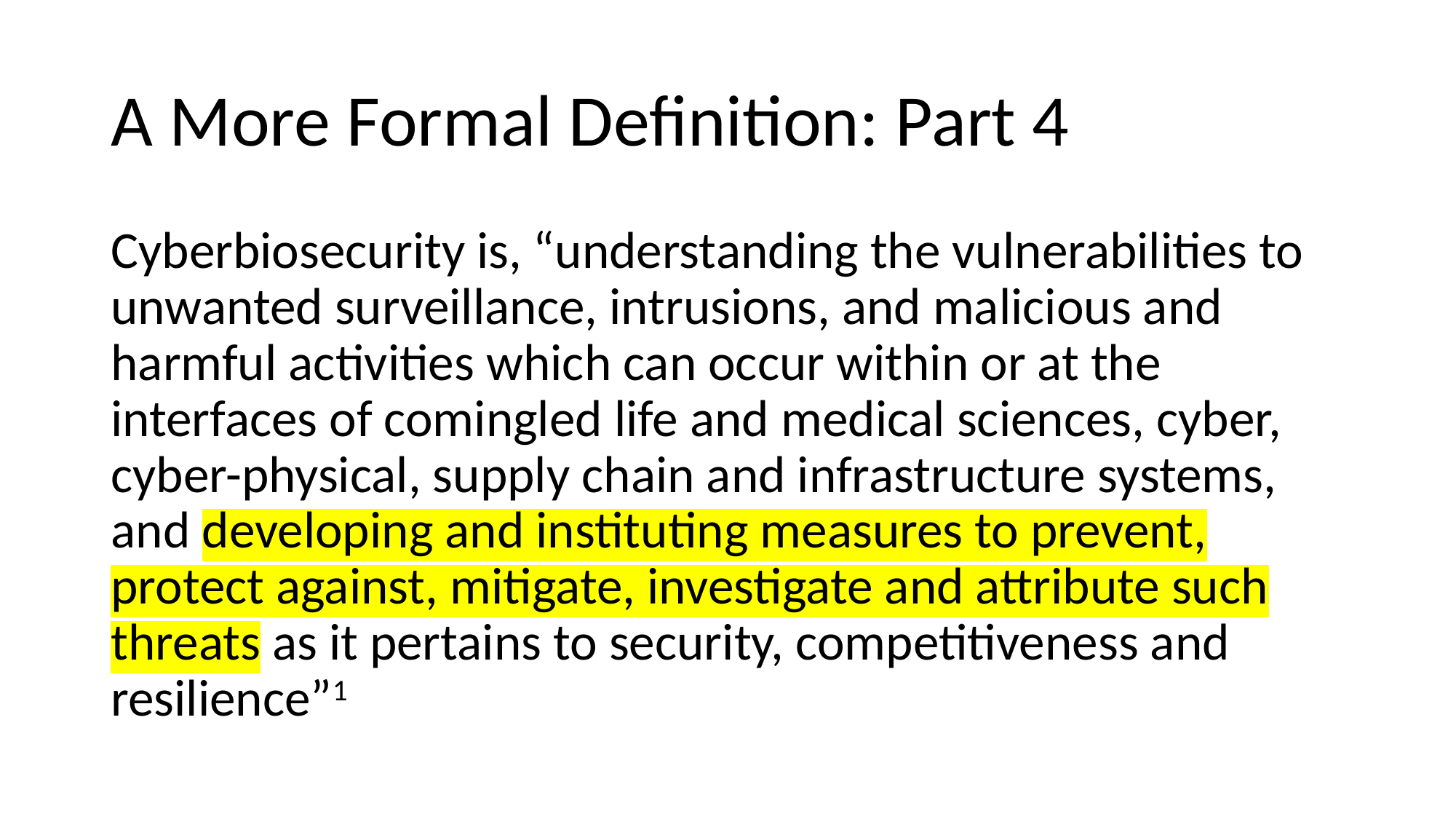

# A More Formal Definition: Part 4
Cyberbiosecurity is, “understanding the vulnerabilities to unwanted surveillance, intrusions, and malicious and harmful activities which can occur within or at the interfaces of comingled life and medical sciences, cyber, cyber-physical, supply chain and infrastructure systems, and developing and instituting measures to prevent, protect against, mitigate, investigate and attribute such threats as it pertains to security, competitiveness and resilience”1